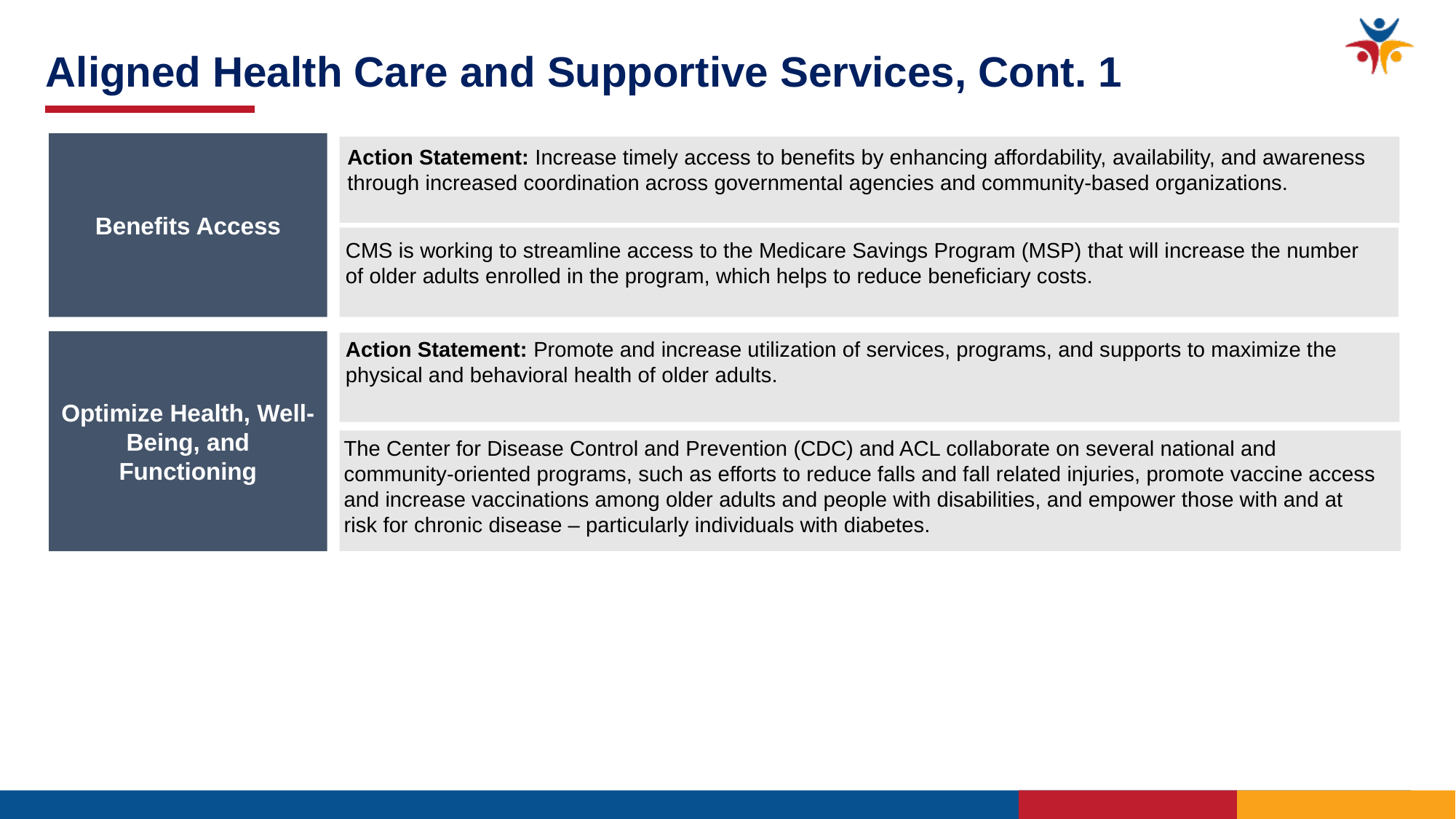

# Aligned Health Care and Supportive Services, Cont. 1
Benefits Access

Action Statement: Increase timely access to benefits by enhancing affordability, availability, and awareness through increased coordination across governmental agencies and community-based organizations.

CMS is working to streamline access to the Medicare Savings Program (MSP) that will increase the number of older adults enrolled in the program, which helps to reduce beneficiary costs.
Action Statement: Promote and increase utilization of services, programs, and supports to maximize the physical and behavioral health of older adults.
Optimize Health, Well-Being, and Functioning

The Center for Disease Control and Prevention (CDC) and ACL collaborate on several national and community-oriented programs, such as efforts to reduce falls and fall related injuries, promote vaccine access and increase vaccinations among older adults and people with disabilities, and empower those with and at risk for chronic disease – particularly individuals with diabetes.